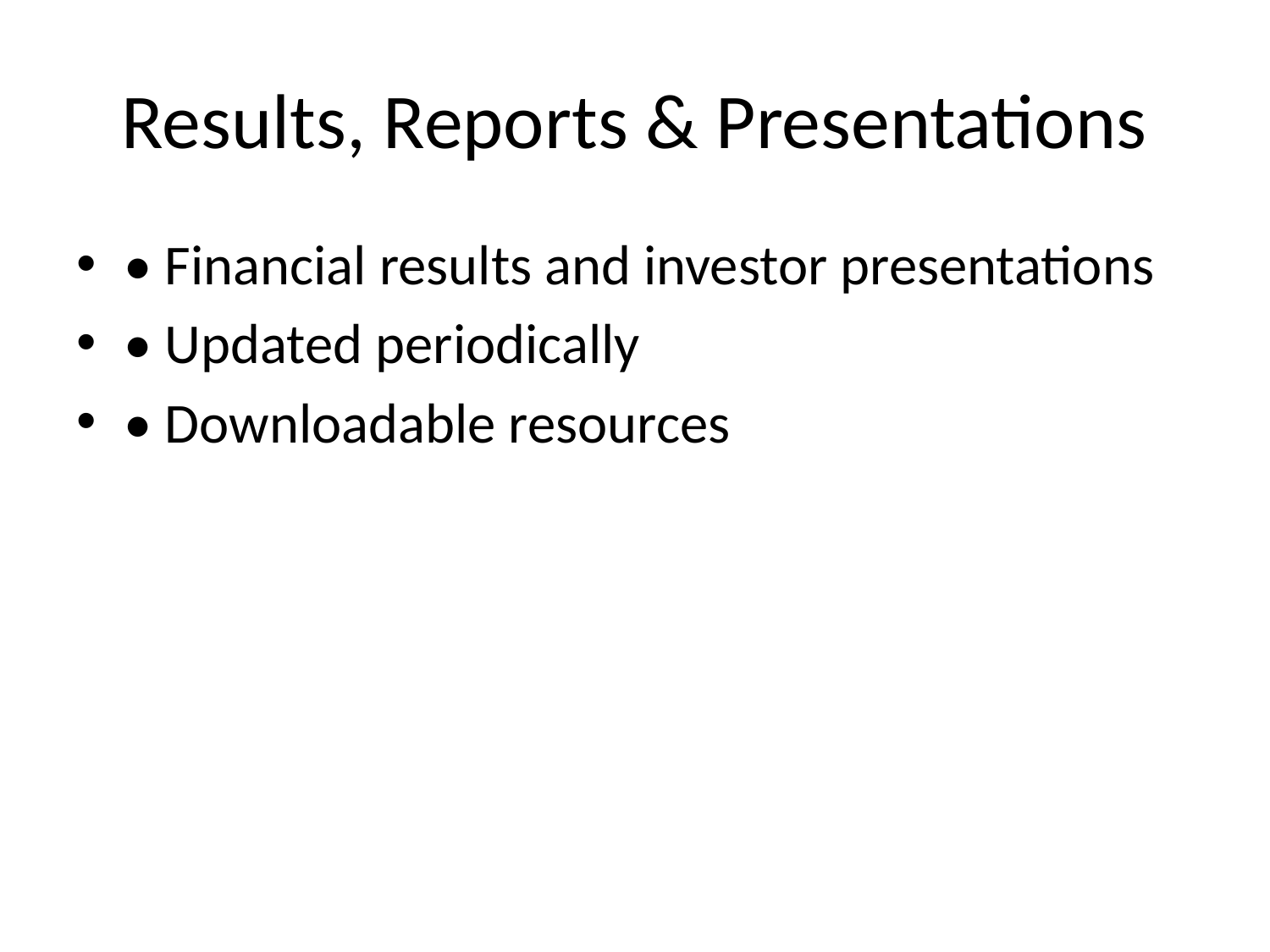

# Results, Reports & Presentations
• Financial results and investor presentations
• Updated periodically
• Downloadable resources